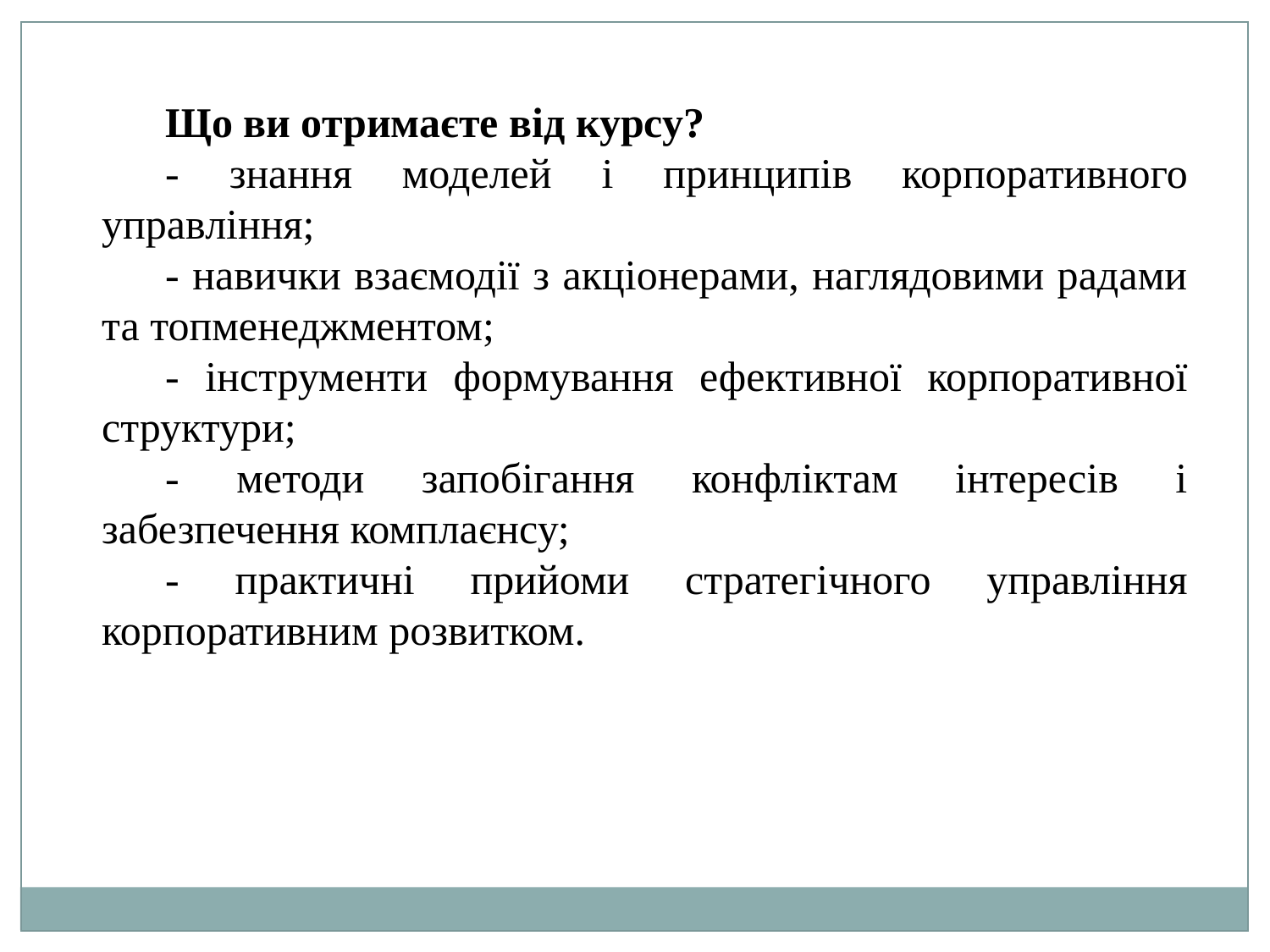

Що ви отримаєте від курсу?
- знання моделей і принципів корпоративного управління;
- навички взаємодії з акціонерами, наглядовими радами та топменеджментом;
- інструменти формування ефективної корпоративної структури;
- методи запобігання конфліктам інтересів і забезпечення комплаєнсу;
- практичні прийоми стратегічного управління корпоративним розвитком.